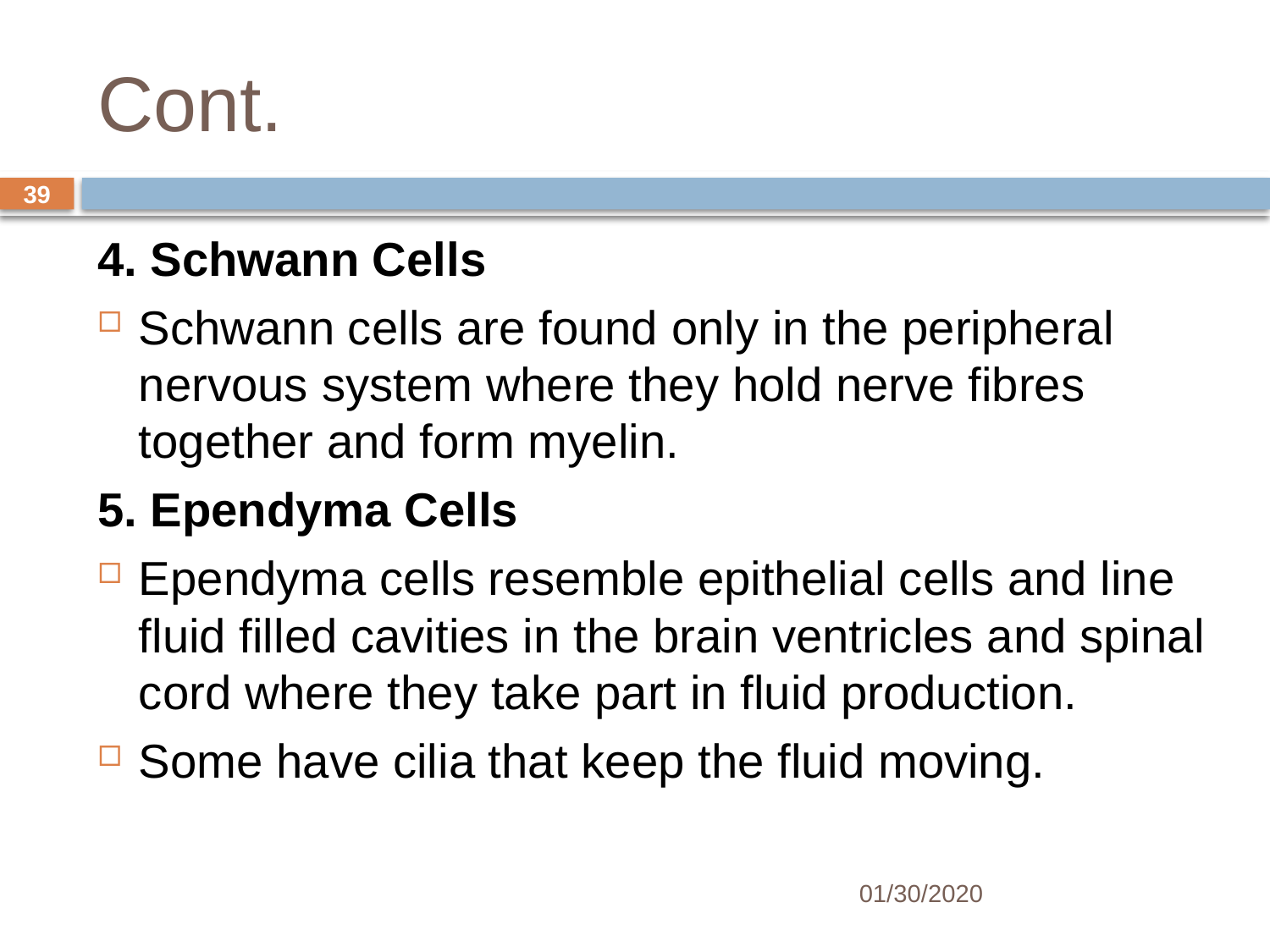

# Cont.
39
4. Schwann Cells
Schwann cells are found only in the peripheral nervous system where they hold nerve fibres together and form myelin.
5. Ependyma Cells
Ependyma cells resemble epithelial cells and line fluid filled cavities in the brain ventricles and spinal cord where they take part in fluid production.
Some have cilia that keep the fluid moving.

01/30/2020